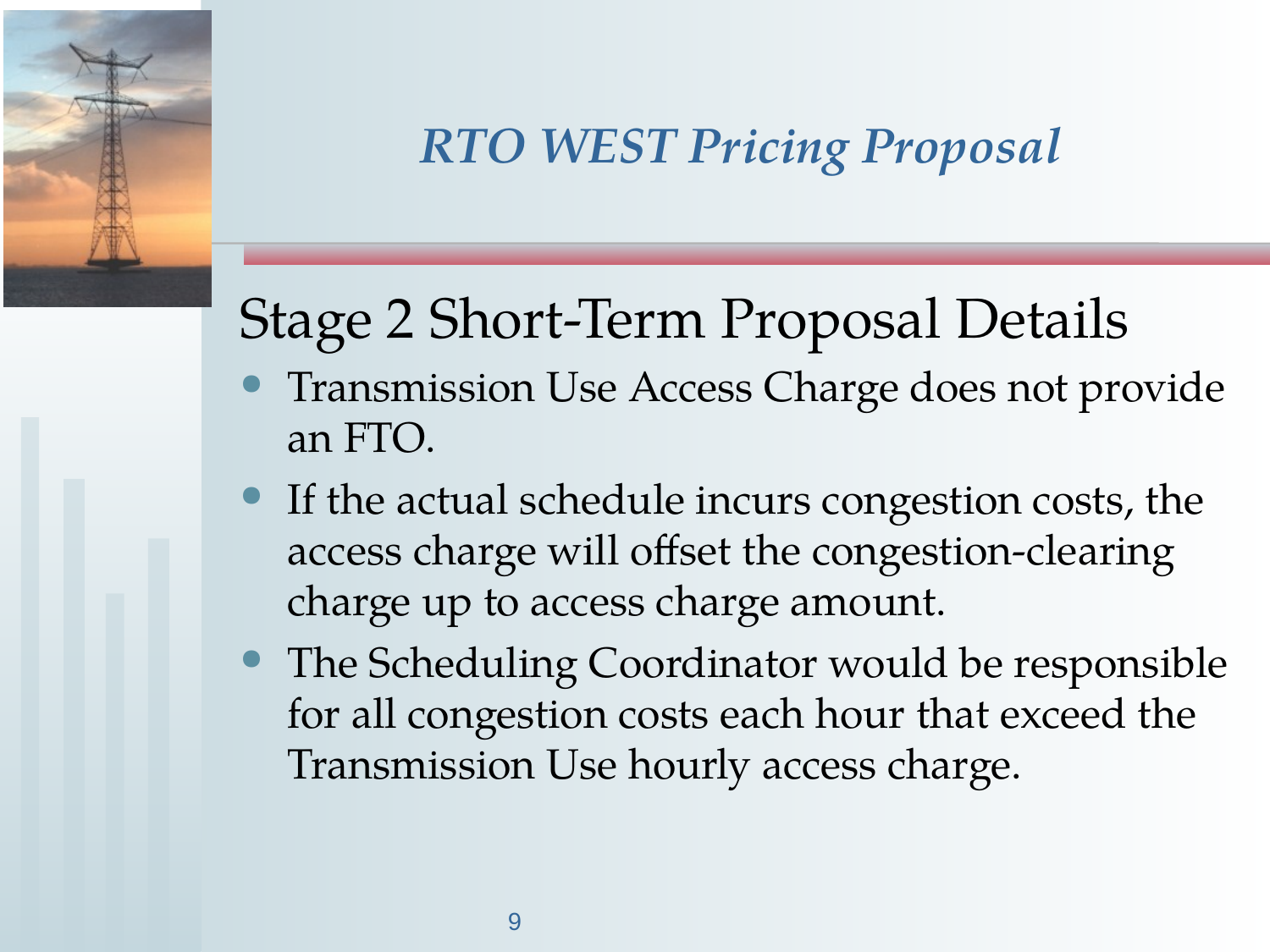

9
# RTO WEST Pricing Proposal
Stage 2 Short-Term Proposal Details
Transmission Use Access Charge does not provide an FTO.
If the actual schedule incurs congestion costs, the access charge will offset the congestion-clearing charge up to access charge amount.
The Scheduling Coordinator would be responsible for all congestion costs each hour that exceed the Transmission Use hourly access charge.